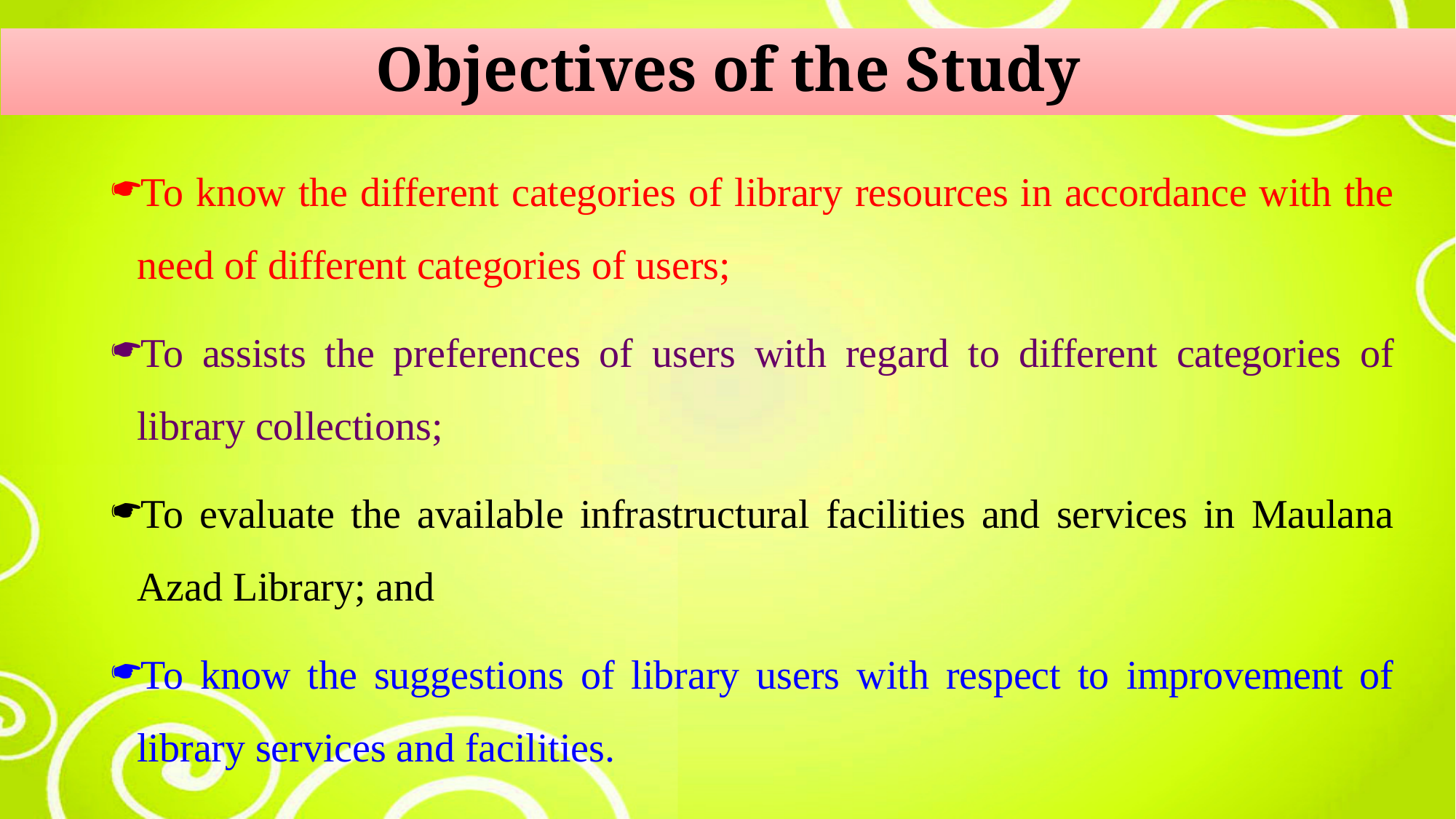

Objectives of the Study
#
To know the different categories of library resources in accordance with the need of different categories of users;
To assists the preferences of users with regard to different categories of library collections;
To evaluate the available infrastructural facilities and services in Maulana Azad Library; and
To know the suggestions of library users with respect to improvement of library services and facilities.